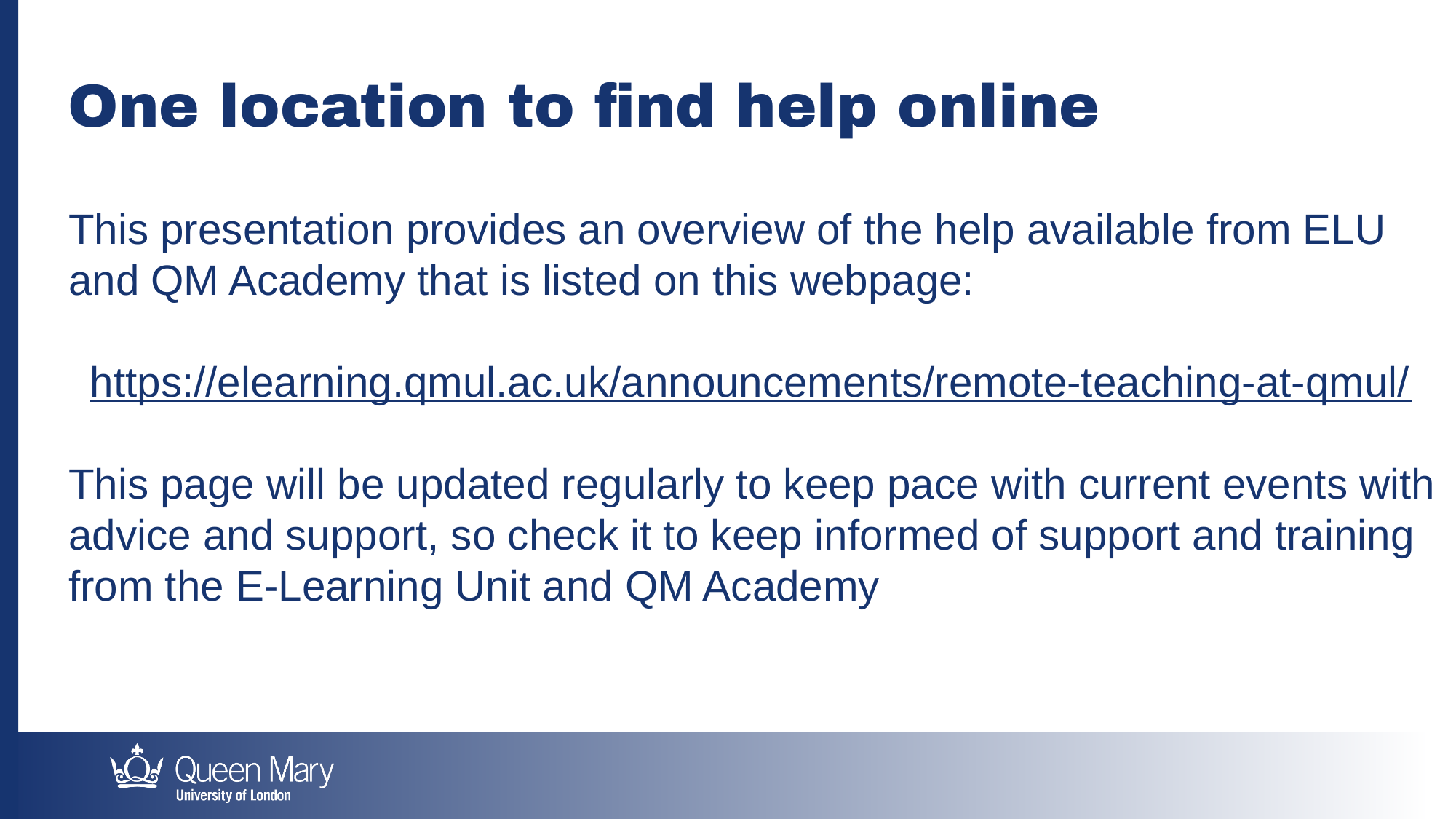

One location to find help online

This presentation provides an overview of the help available from ELU and QM Academy that is listed on this webpage:

https://elearning.qmul.ac.uk/announcements/remote-teaching-at-qmul/

This page will be updated regularly to keep pace with current events with advice and support, so check it to keep informed of support and training from the E-Learning Unit and QM Academy